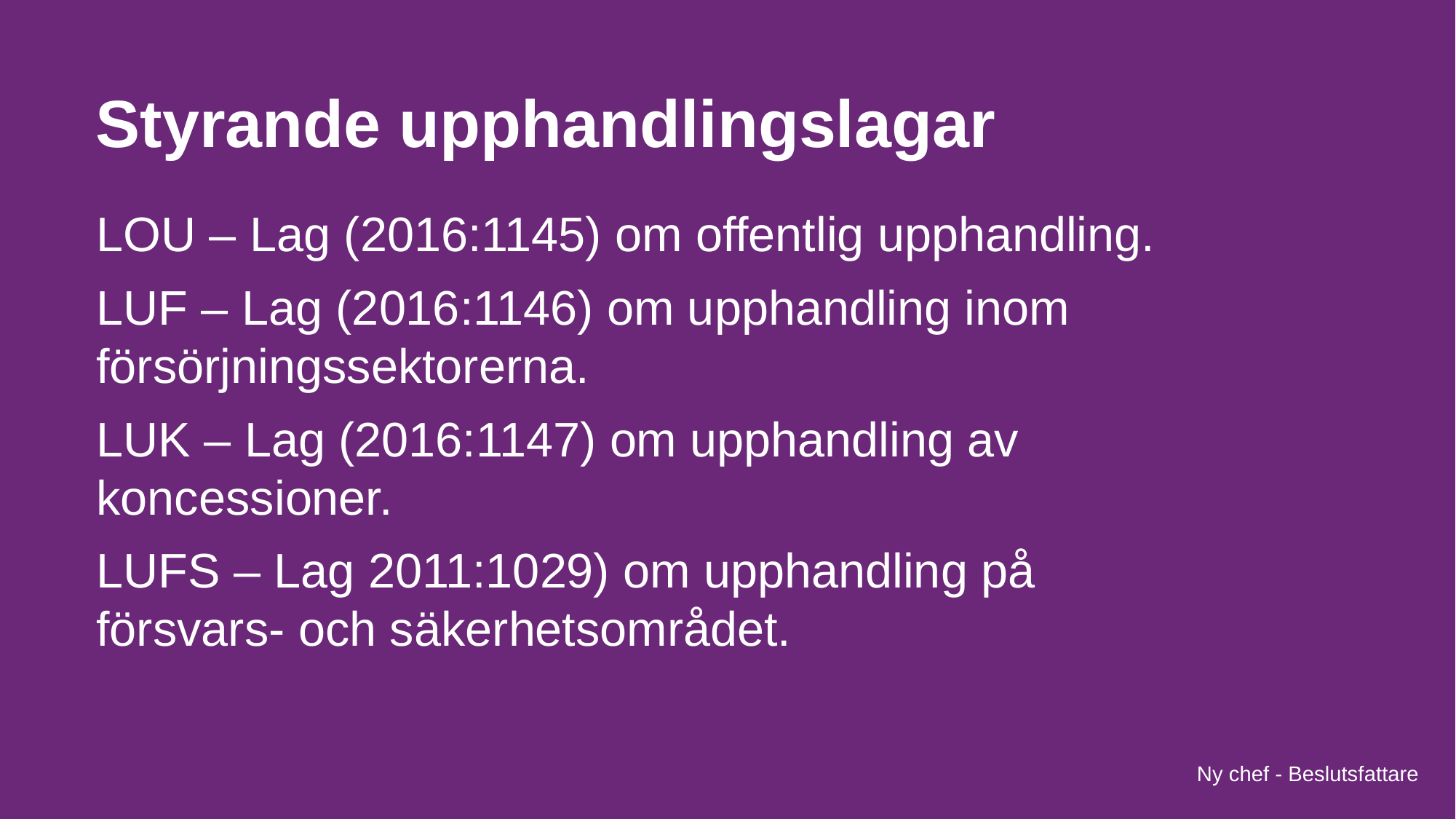

# Styrande upphandlingslagar
LOU – Lag (2016:1145) om offentlig upphandling.
LUF – Lag (2016:1146) om upphandling inom försörjningssektorerna.
LUK – Lag (2016:1147) om upphandling av koncessioner.
LUFS – Lag 2011:1029) om upphandling på försvars- och säkerhetsområdet.
Ny chef - Beslutsfattare